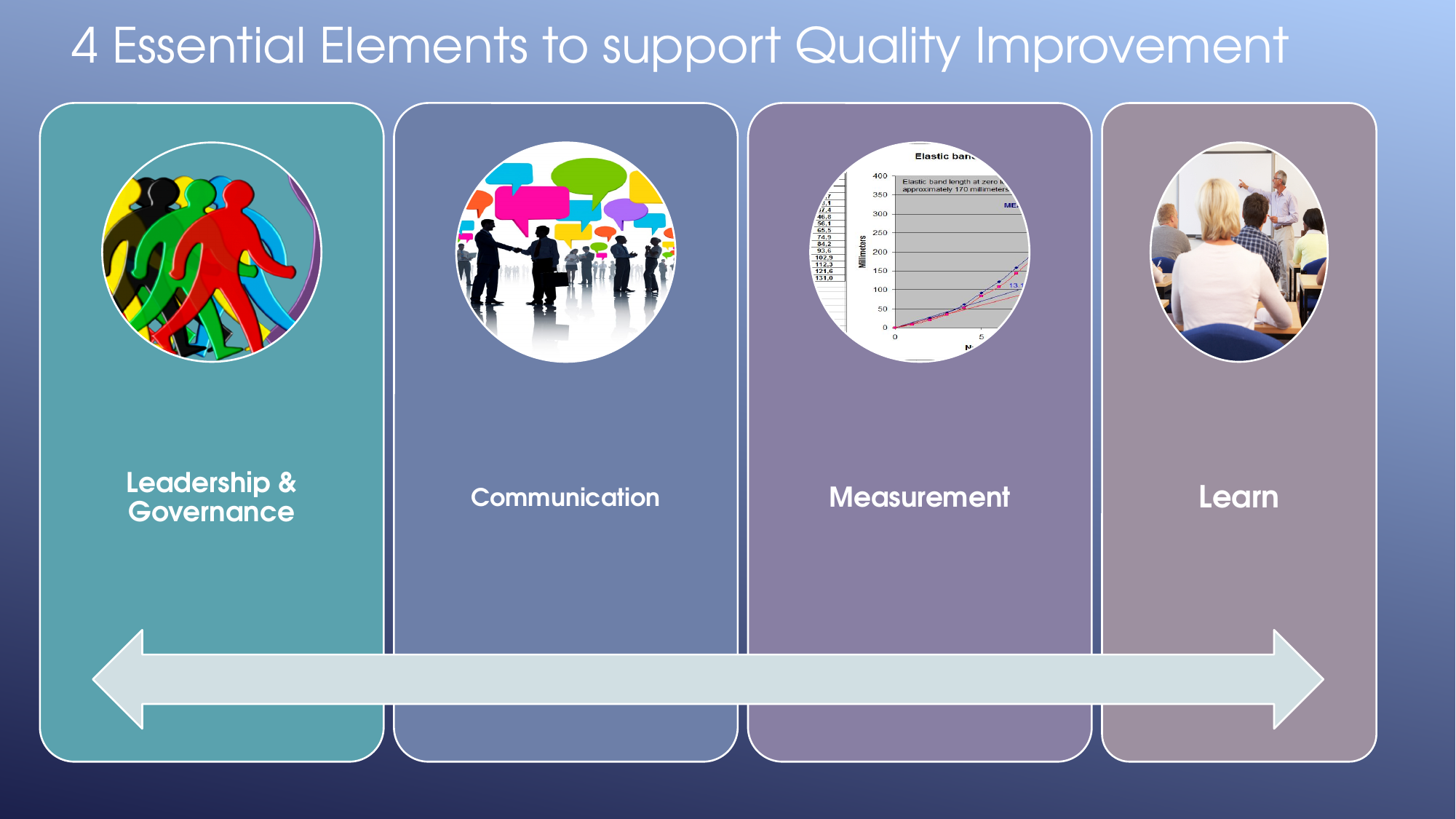

4 Essential Elements to support Quality Improvement
Leadership & Governance
Communication
Measurement
Learn